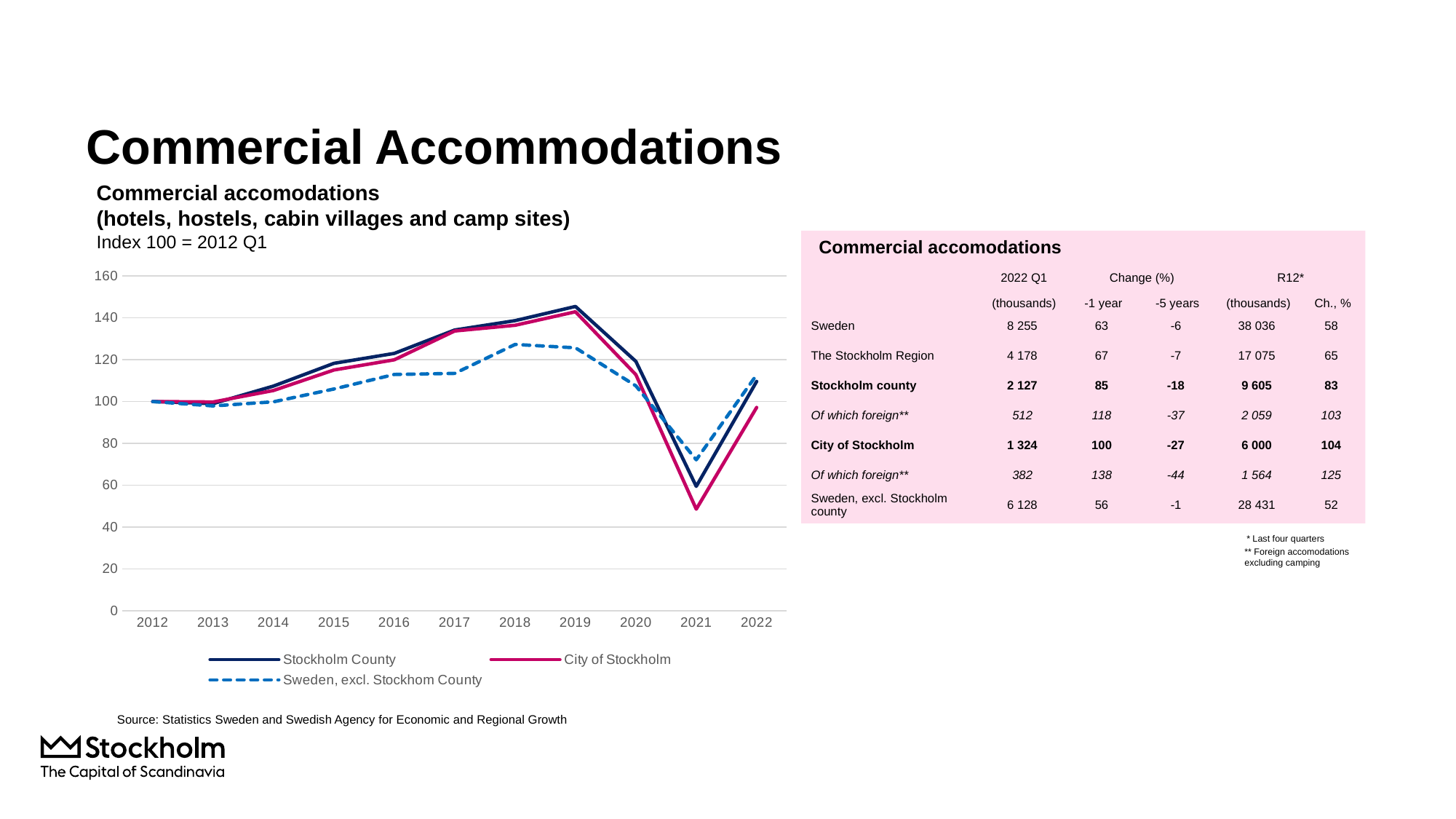

# Commercial Accommodations
Commercial accomodations
(hotels, hostels, cabin villages and camp sites)
Index 100 = 2012 Q1
Commercial accomodations

### Chart

| Category | Stockholm County | City of Stockholm | Sweden, excl. Stockhom County |
|---|---|---|---|
| 2012 | 100.0 | 100.0 | 100.0 |
| 2013 | 99.00194118523092 | 99.78171337755808 | 97.90506870338037 |
| 2014 | 107.39366381062854 | 105.27754685458149 | 99.86624495266577 |
| 2015 | 118.27002108146742 | 115.08026710945221 | 106.00717900353133 |
| 2016 | 123.01378926880648 | 119.95609320508598 | 112.95299928254138 |
| 2017 | 134.2015503716182 | 133.72935540510696 | 113.46107336078744 |
| 2018 | 138.69951411108195 | 136.475731296872 | 127.28908502123846 |
| 2019 | 145.47743005008329 | 142.92292757946916 | 125.68687735433363 |
| 2020 | 119.19959475761466 | 112.85110210897895 | 107.50719759340306 |
| 2021 | 59.40928604887128 | 48.50724968394298 | 72.13054286474708 |
| 2022 | 109.62677403047667 | 97.17283971451779 | 112.7871813079392 |
|  | 2022 Q1 | Change (%) |  | R12\* |  |
| --- | --- | --- | --- | --- | --- |
|  | (thousands) | -1 year | -5 years | (thousands) | Ch., % |
| Sweden | 8 255 | 63 | -6 | 38 036 | 58 |
| The Stockholm Region | 4 178 | 67 | -7 | 17 075 | 65 |
| Stockholm county | 2 127 | 85 | -18 | 9 605 | 83 |
| Of which foreign\*\* | 512 | 118 | -37 | 2 059 | 103 |
| City of Stockholm | 1 324 | 100 | -27 | 6 000 | 104 |
| Of which foreign\*\* | 382 | 138 | -44 | 1 564 | 125 |
| Sweden, excl. Stockholm county | 6 128 | 56 | -1 | 28 431 | 52 |
* Last four quarters
** Foreign accomodations excluding camping
Source: Statistics Sweden and Swedish Agency for Economic and Regional Growth